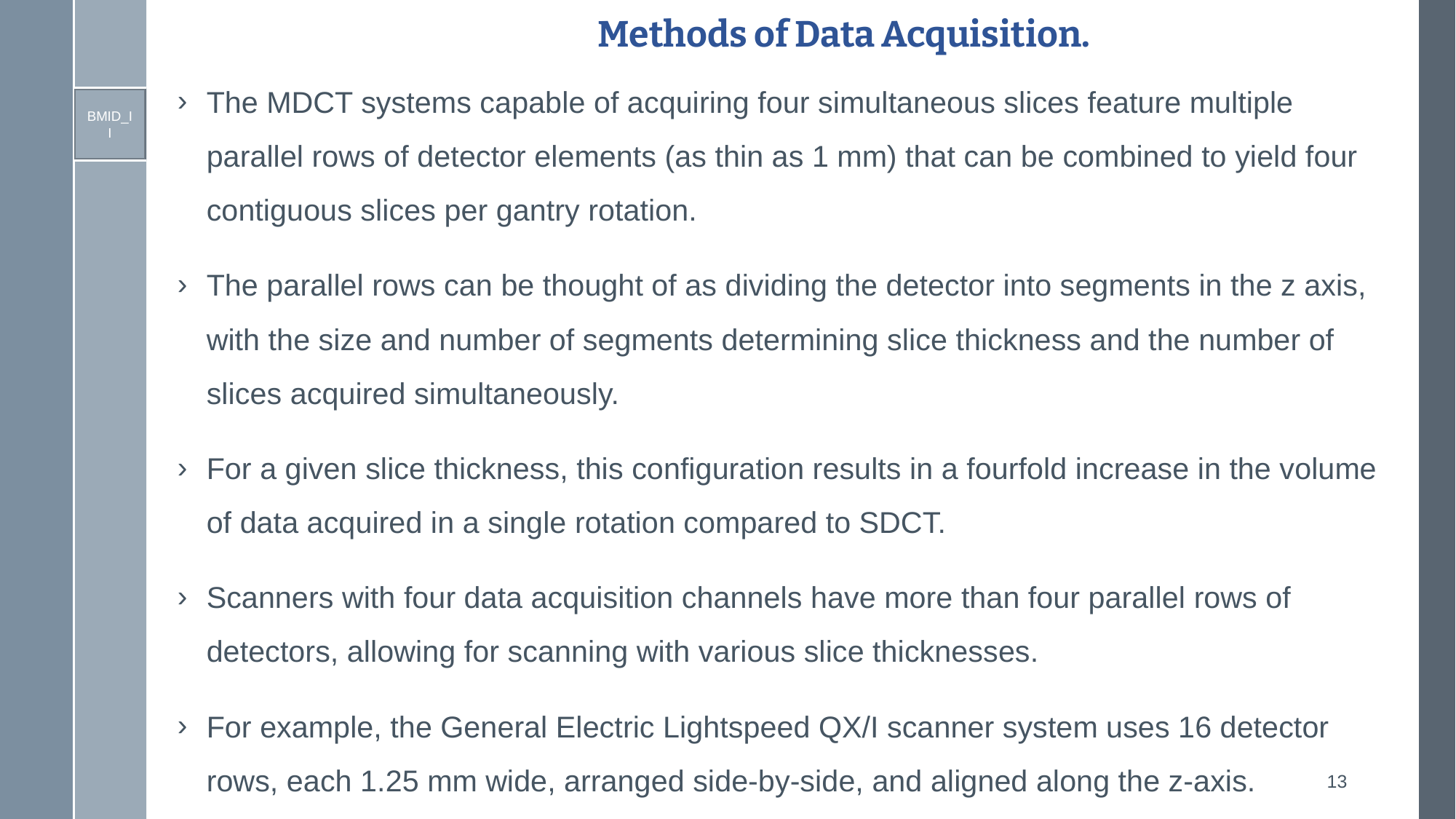

# Methods of Data Acquisition.
The MDCT systems capable of acquiring four simultaneous slices feature multiple parallel rows of detector elements (as thin as 1 mm) that can be combined to yield four contiguous slices per gantry rotation.
The parallel rows can be thought of as dividing the detector into segments in the z axis, with the size and number of segments determining slice thickness and the number of slices acquired simultaneously.
For a given slice thickness, this configuration results in a fourfold increase in the volume of data acquired in a single rotation compared to SDCT.
Scanners with four data acquisition channels have more than four parallel rows of detectors, allowing for scanning with various slice thicknesses.
For example, the General Electric Lightspeed QX/I scanner system uses 16 detector rows, each 1.25 mm wide, arranged side-by-side, and aligned along the z-axis.
BMID_II
13